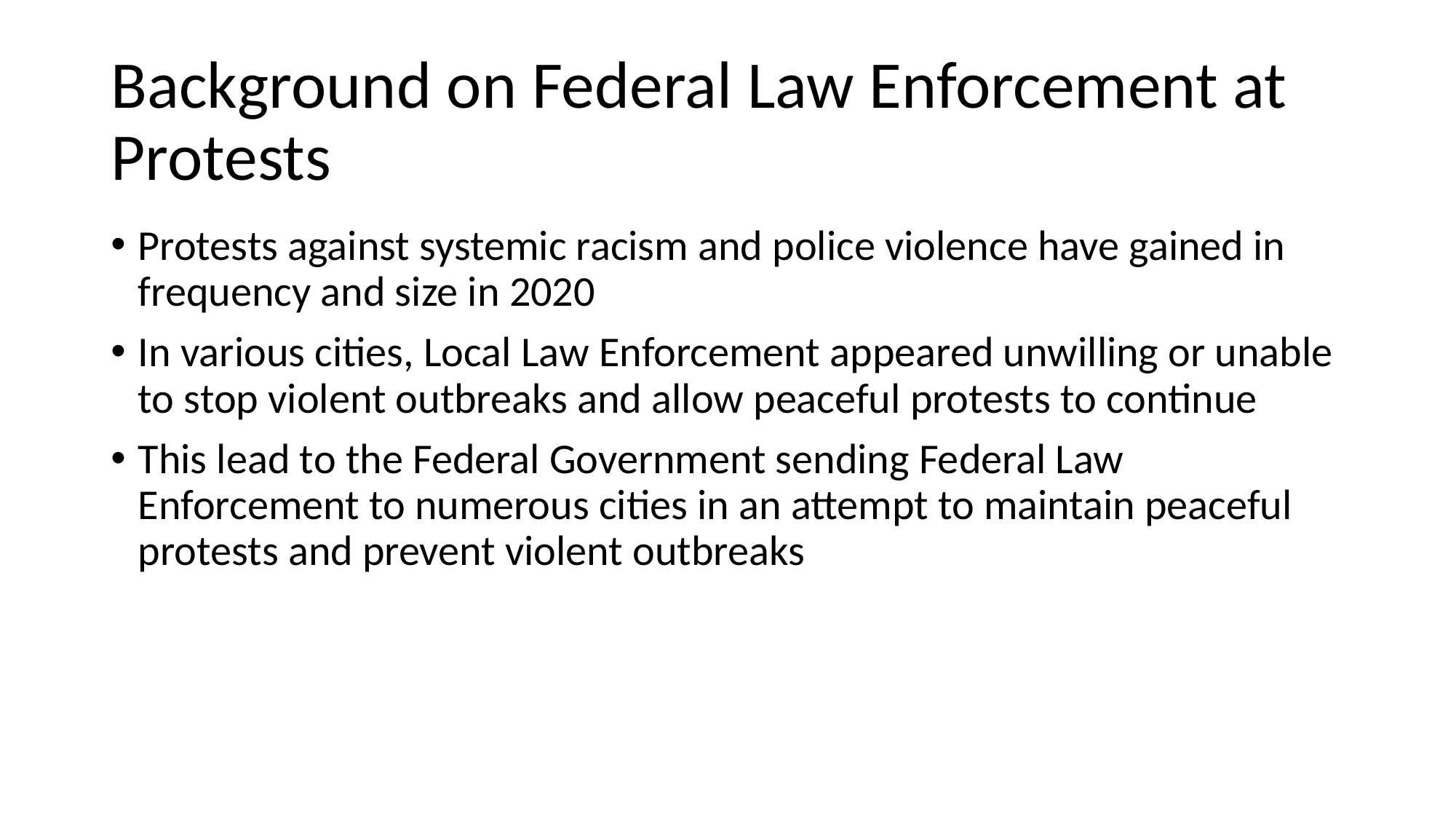

# Background on Federal Law Enforcement at Protests
Protests against systemic racism and police violence have gained in frequency and size in 2020
In various cities, Local Law Enforcement appeared unwilling or unable to stop violent outbreaks and allow peaceful protests to continue
This lead to the Federal Government sending Federal Law Enforcement to numerous cities in an attempt to maintain peaceful protests and prevent violent outbreaks